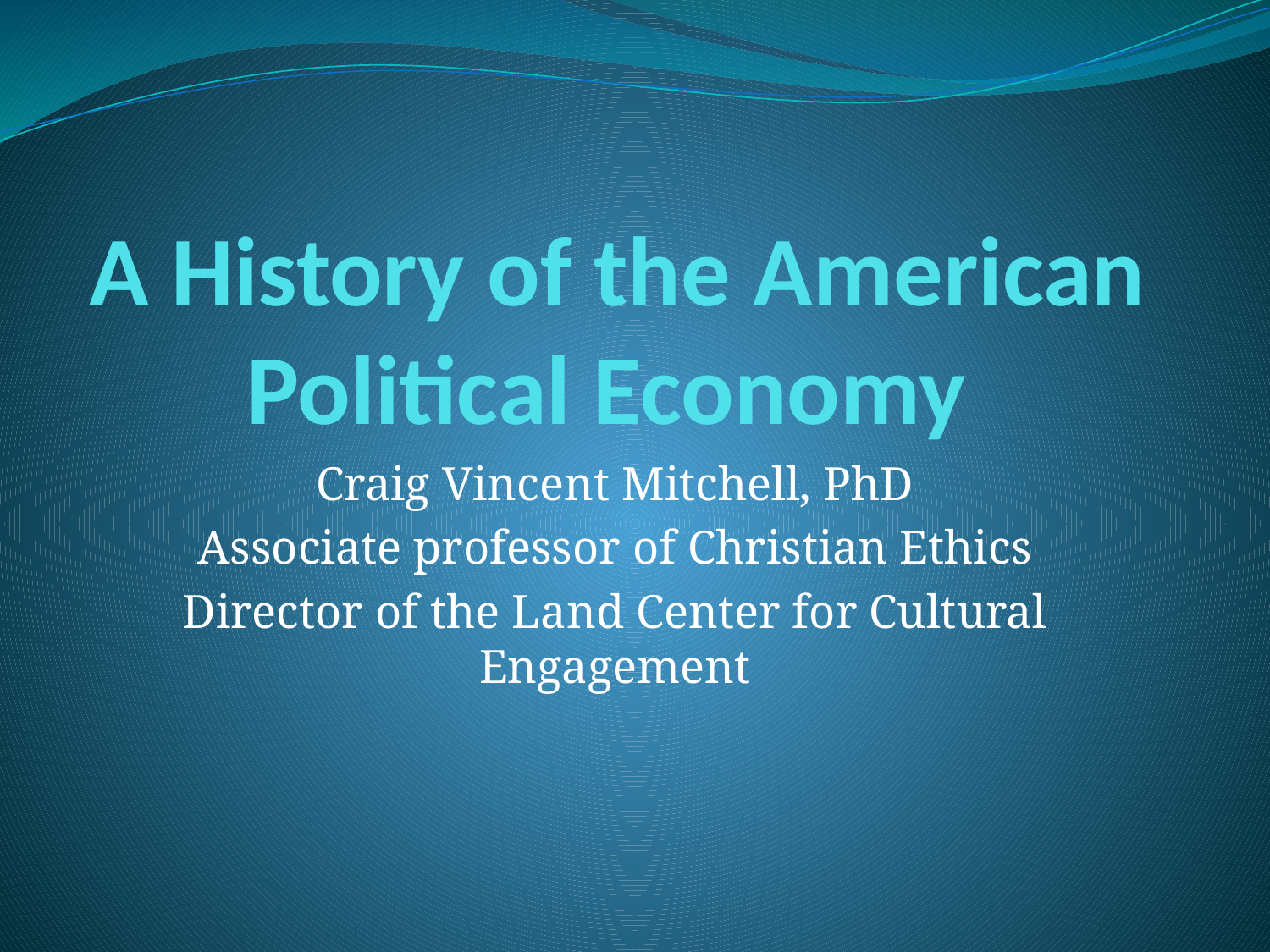

# A History of the American Political Economy
Craig Vincent Mitchell, PhD
Associate professor of Christian Ethics
Director of the Land Center for Cultural Engagement